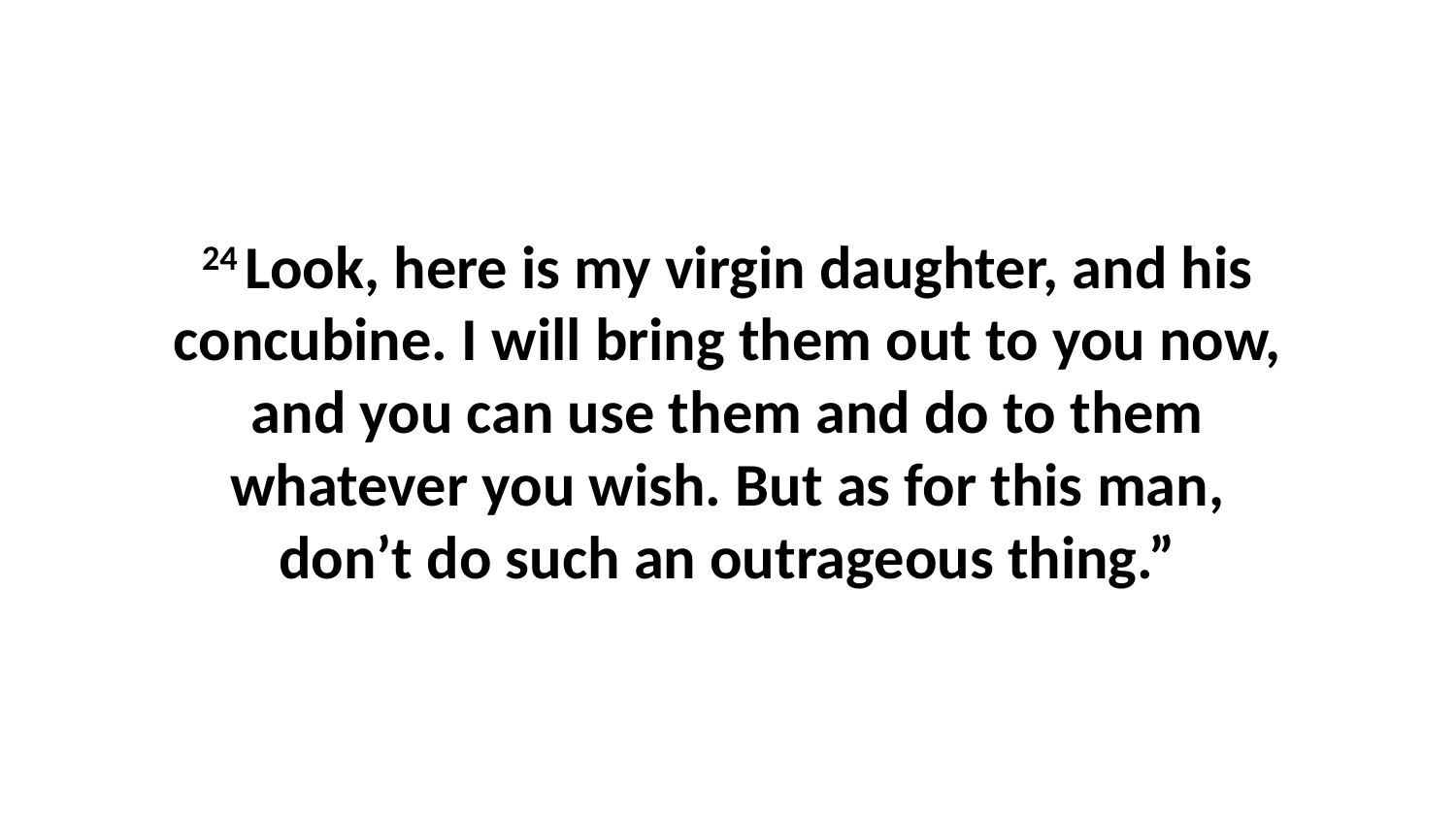

24 Look, here is my virgin daughter, and his concubine. I will bring them out to you now, and you can use them and do to them whatever you wish. But as for this man, don’t do such an outrageous thing.”